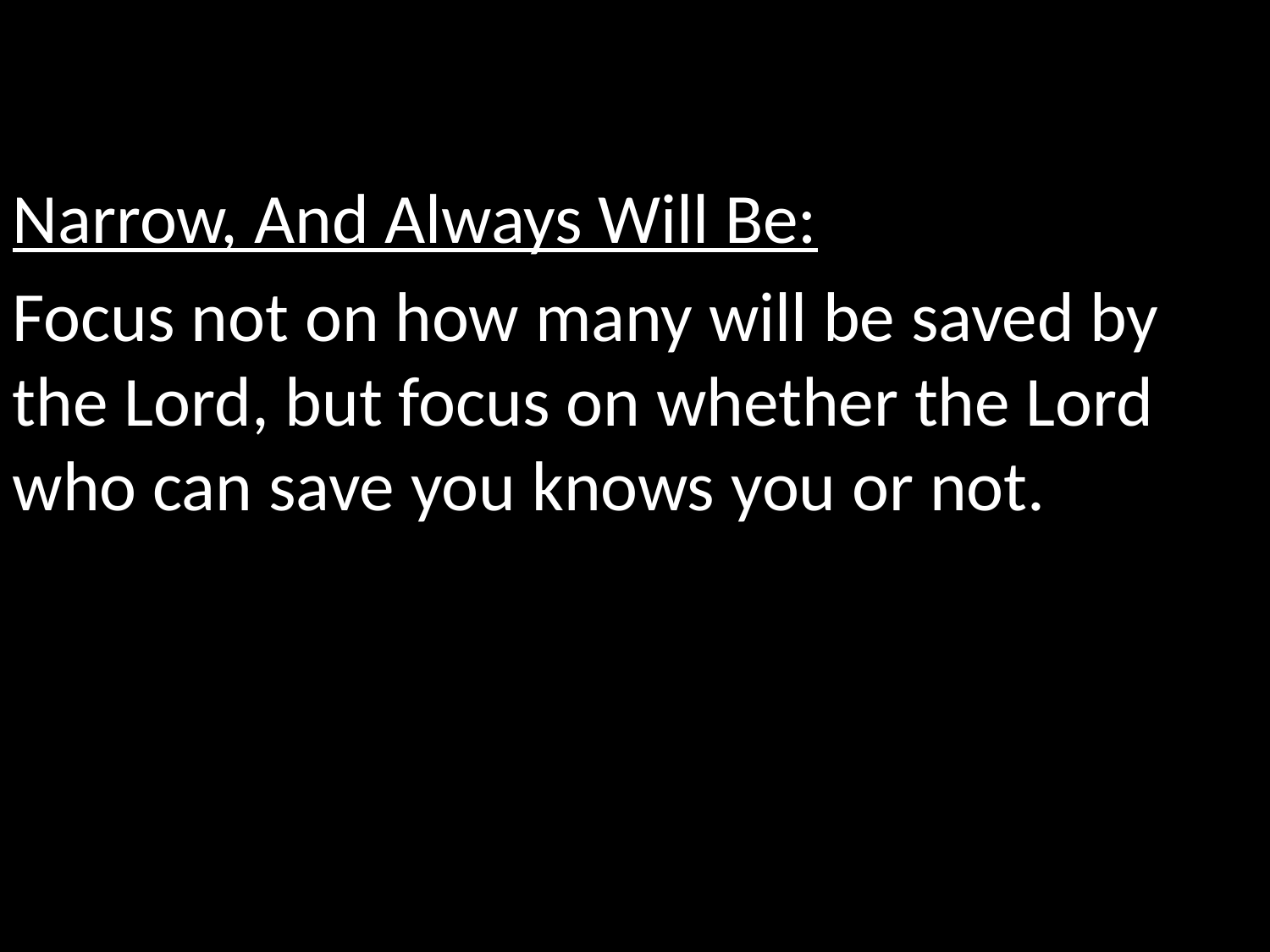

Narrow, And Always Will Be:
Focus not on how many will be saved by the Lord, but focus on whether the Lord who can save you knows you or not.